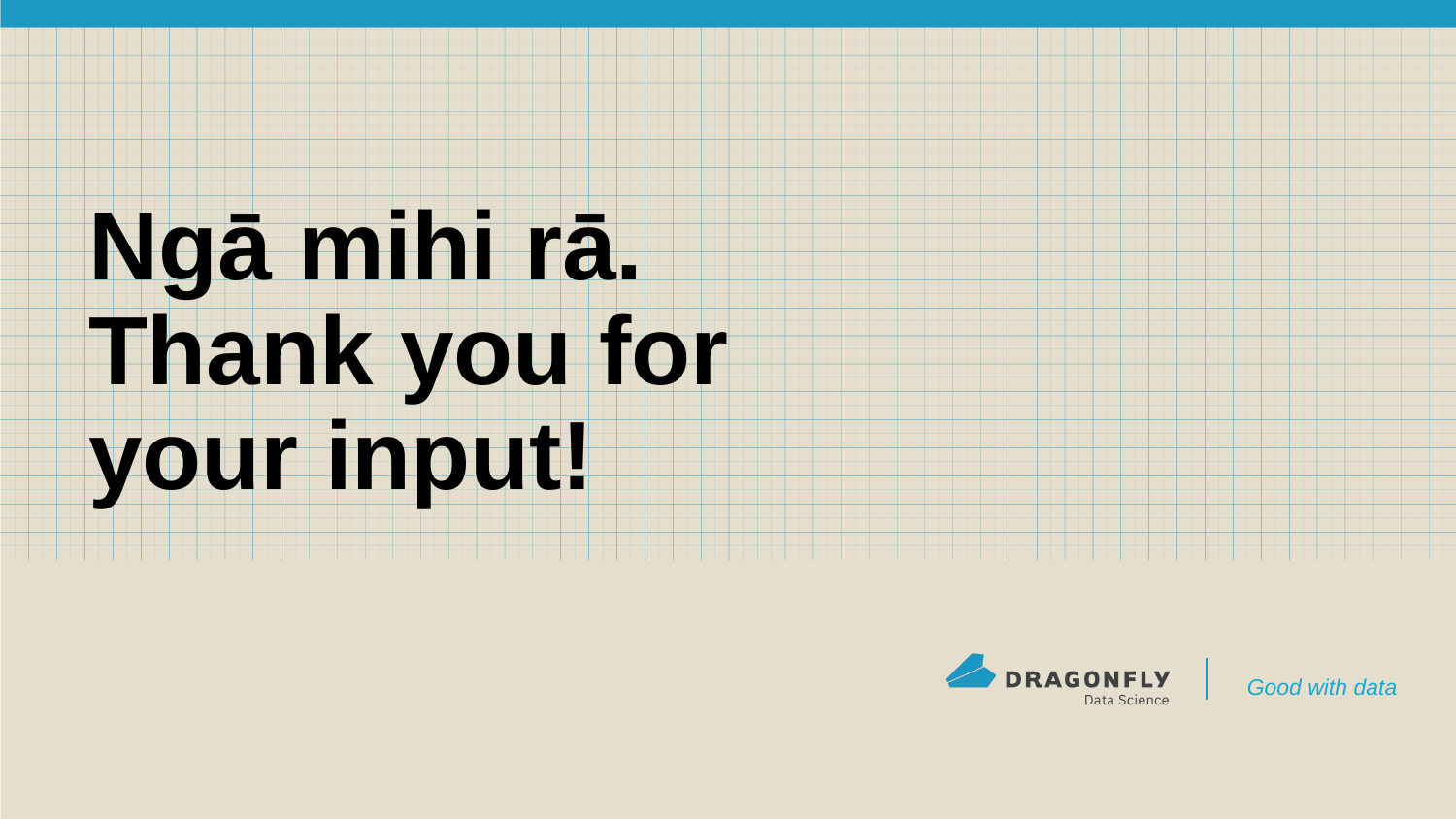

# Ngā mihi rā. Thank you for your input!